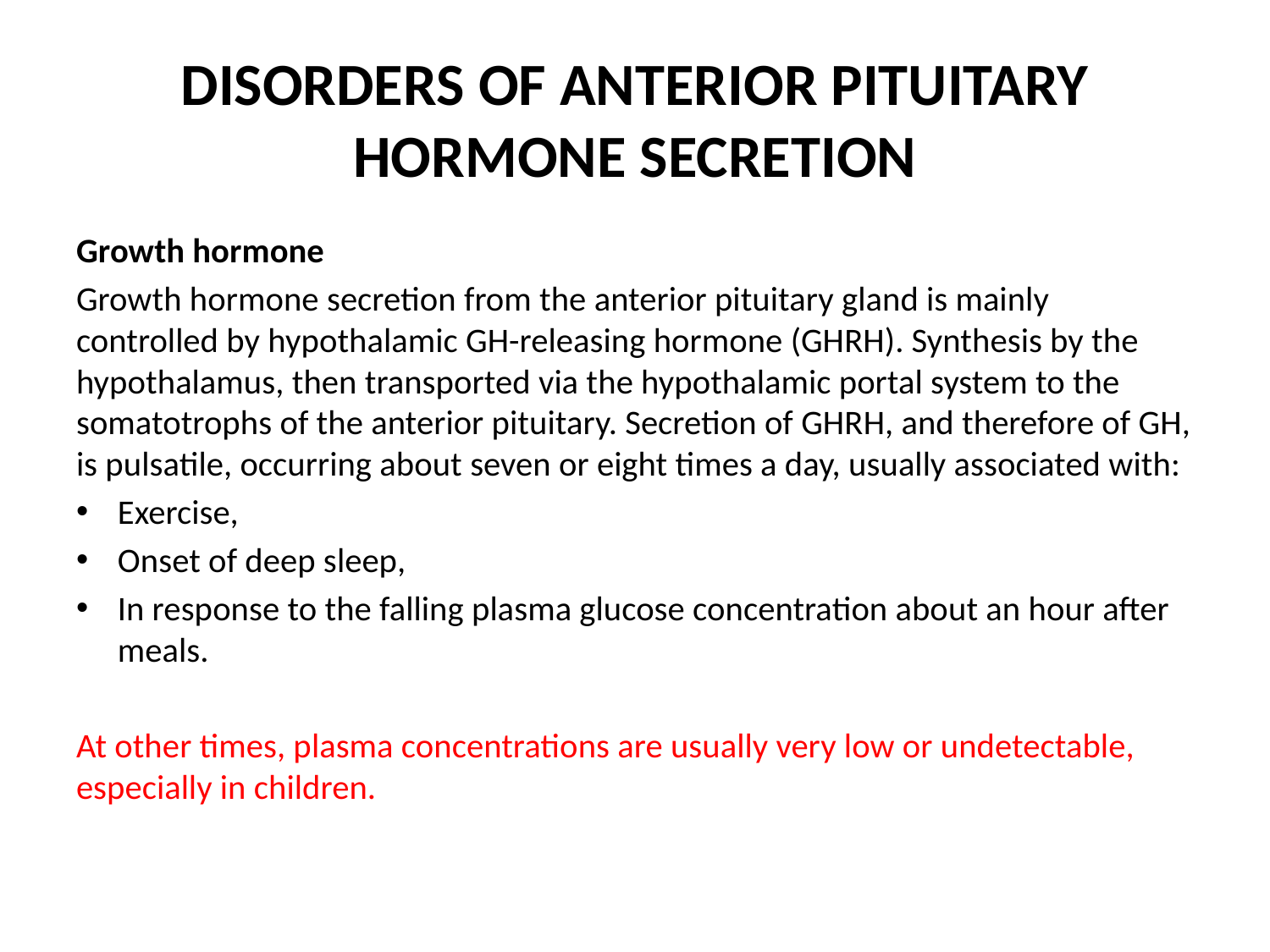

# DISORDERS OF ANTERIOR PITUITARY HORMONE SECRETION
Growth hormone
Growth hormone secretion from the anterior pituitary gland is mainly controlled by hypothalamic GH-releasing hormone (GHRH). Synthesis by the hypothalamus, then transported via the hypothalamic portal system to the somatotrophs of the anterior pituitary. Secretion of GHRH, and therefore of GH, is pulsatile, occurring about seven or eight times a day, usually associated with:
Exercise,
Onset of deep sleep,
In response to the falling plasma glucose concentration about an hour after meals.

At other times, plasma concentrations are usually very low or undetectable, especially in children.